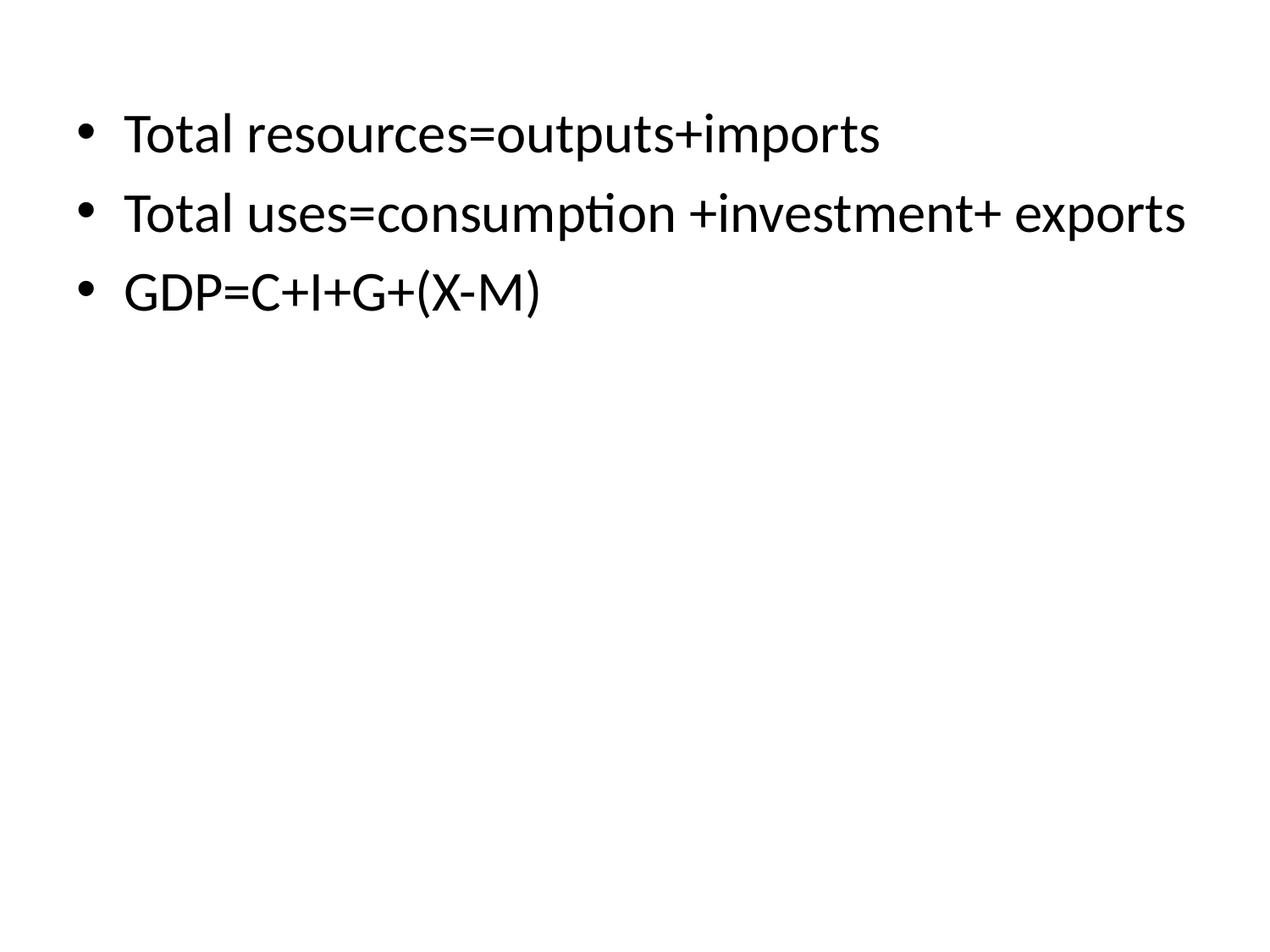

Total resources=outputs+imports
Total uses=consumption +investment+ exports
GDP=C+I+G+(X-M)